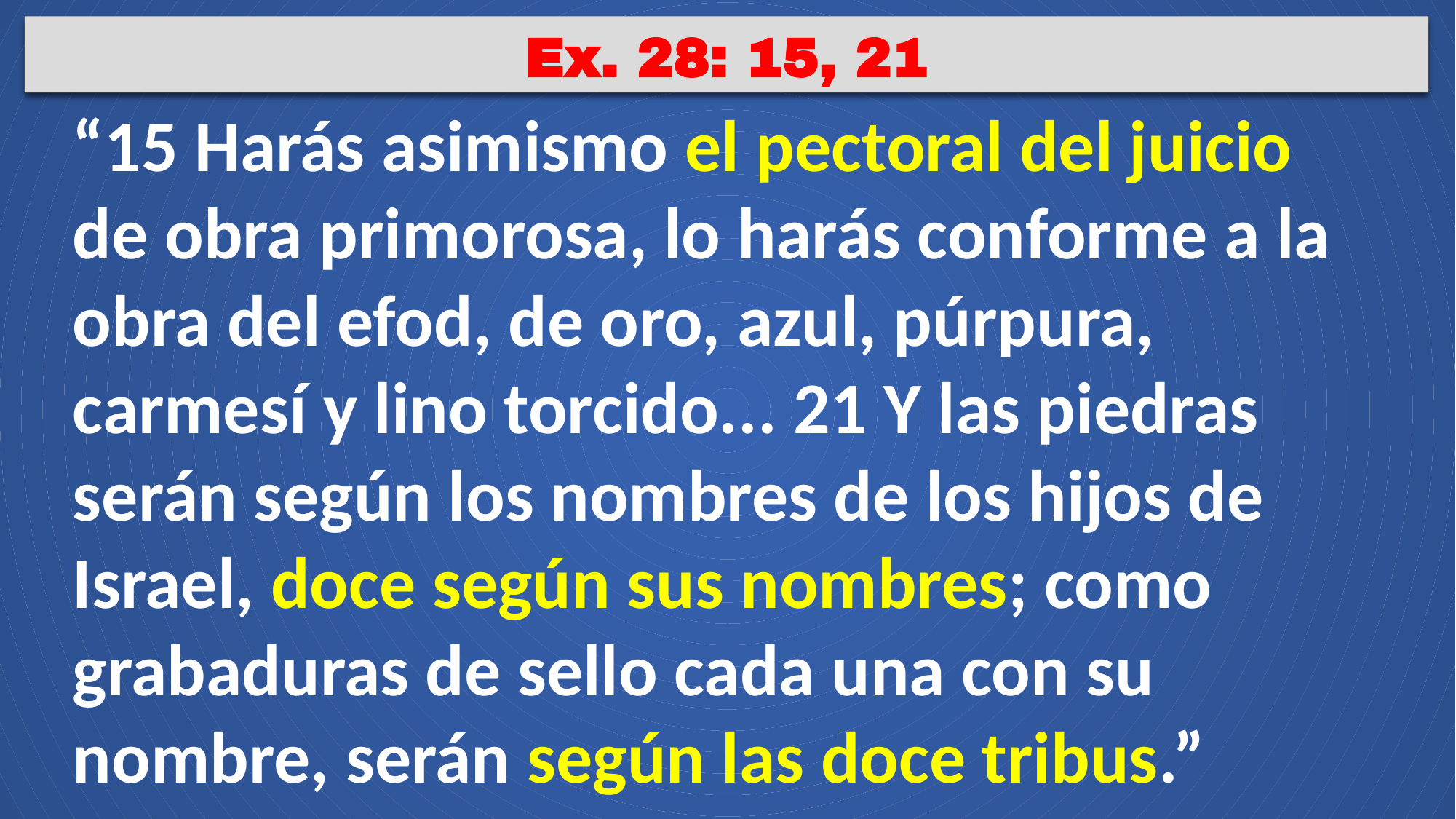

Ex. 28: 15, 21
“15 Harás asimismo el pectoral del juicio de obra primorosa, lo harás conforme a la obra del efod, de oro, azul, púrpura, carmesí y lino torcido... 21 Y las piedras serán según los nombres de los hijos de Israel, doce según sus nombres; como grabaduras de sello cada una con su nombre, serán según las doce tribus.”